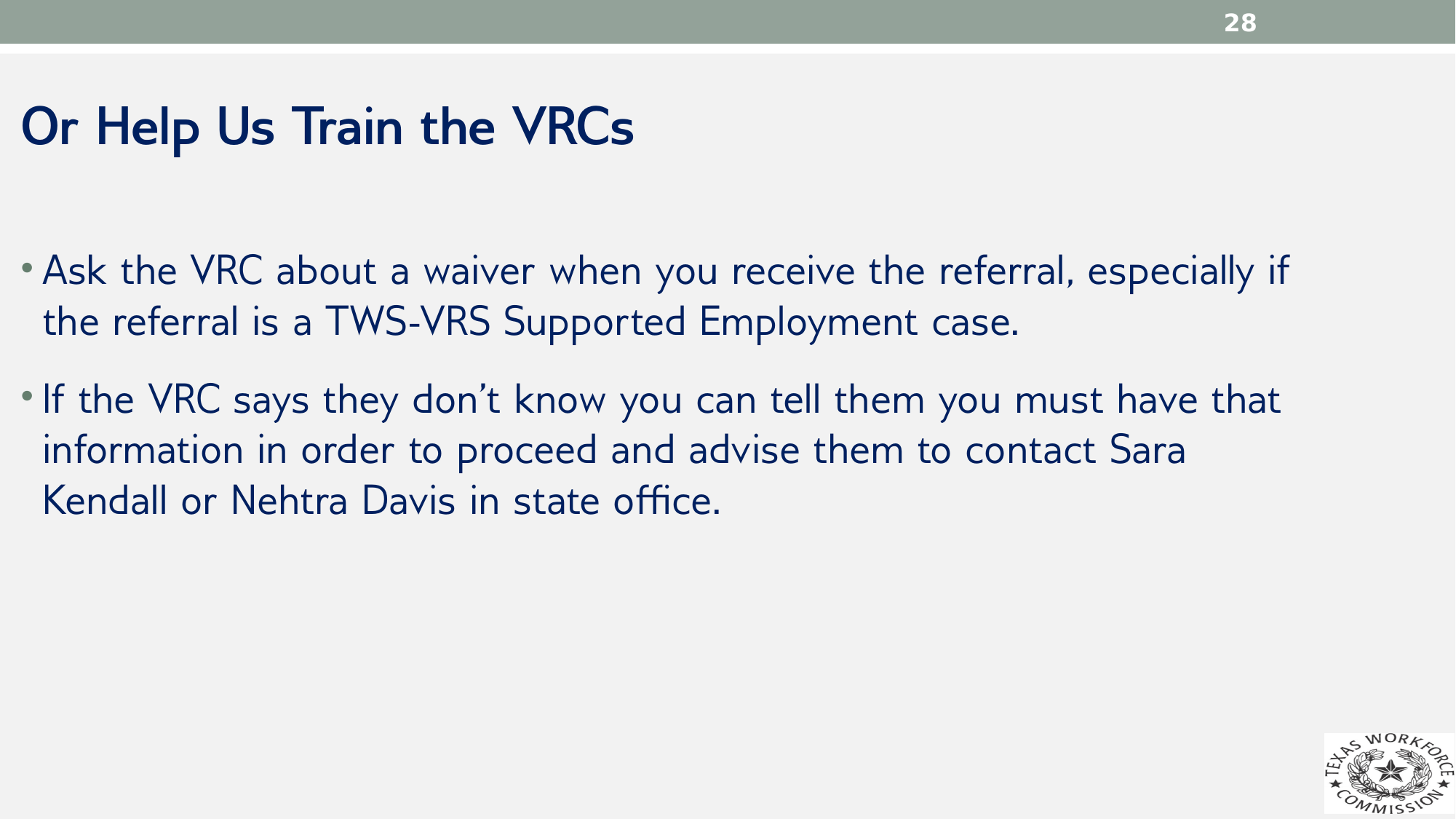

28
# Or Help Us Train the VRCs
Ask the VRC about a waiver when you receive the referral, especially if the referral is a TWS-VRS Supported Employment case.
If the VRC says they don’t know you can tell them you must have that information in order to proceed and advise them to contact Sara Kendall or Nehtra Davis in state office.